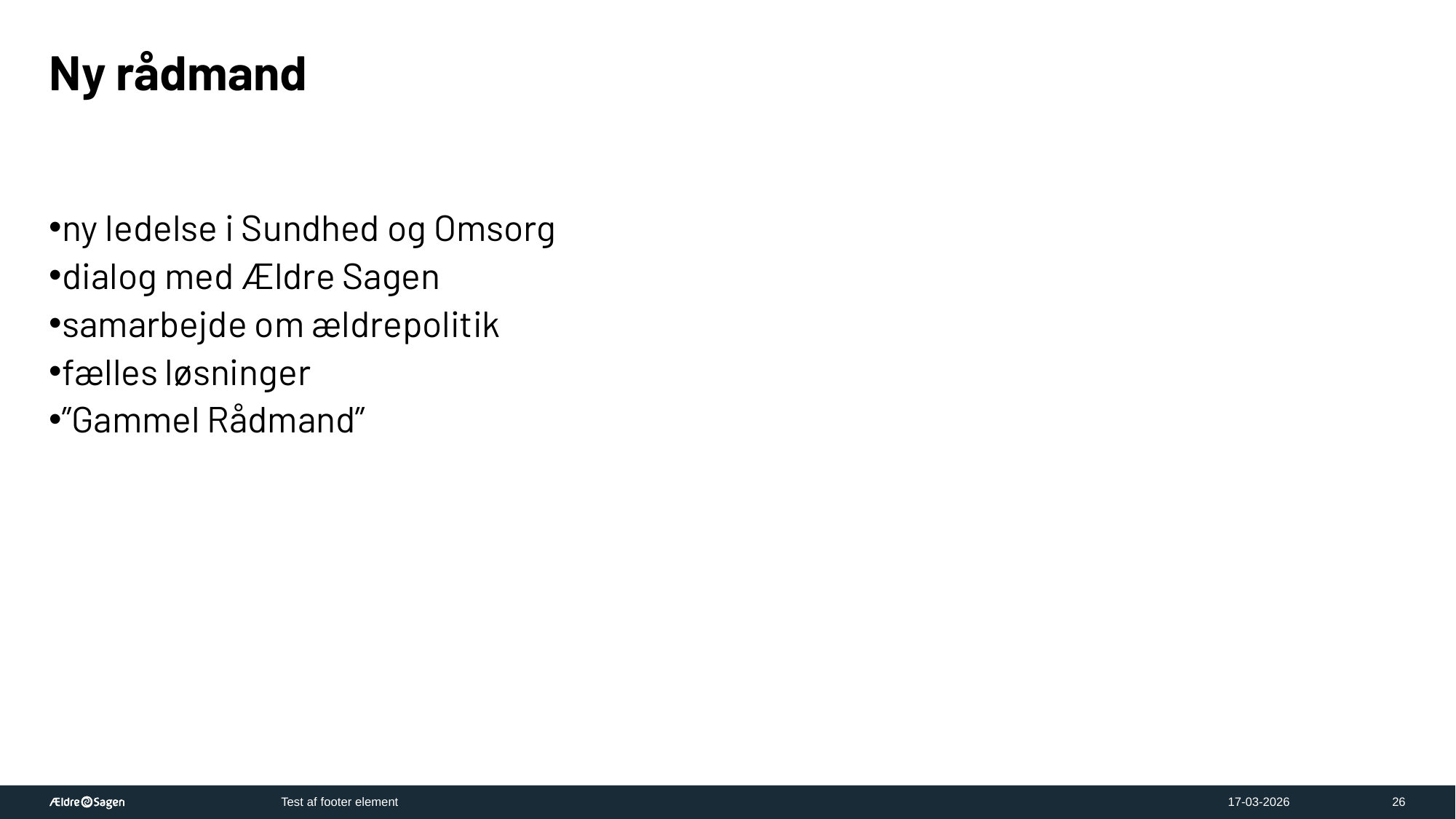

# Ny rådmand
ny ledelse i Sundhed og Omsorg
dialog med Ældre Sagen
samarbejde om ældrepolitik
fælles løsninger
”Gammel Rådmand”

Test af footer element
17-03-2026
26